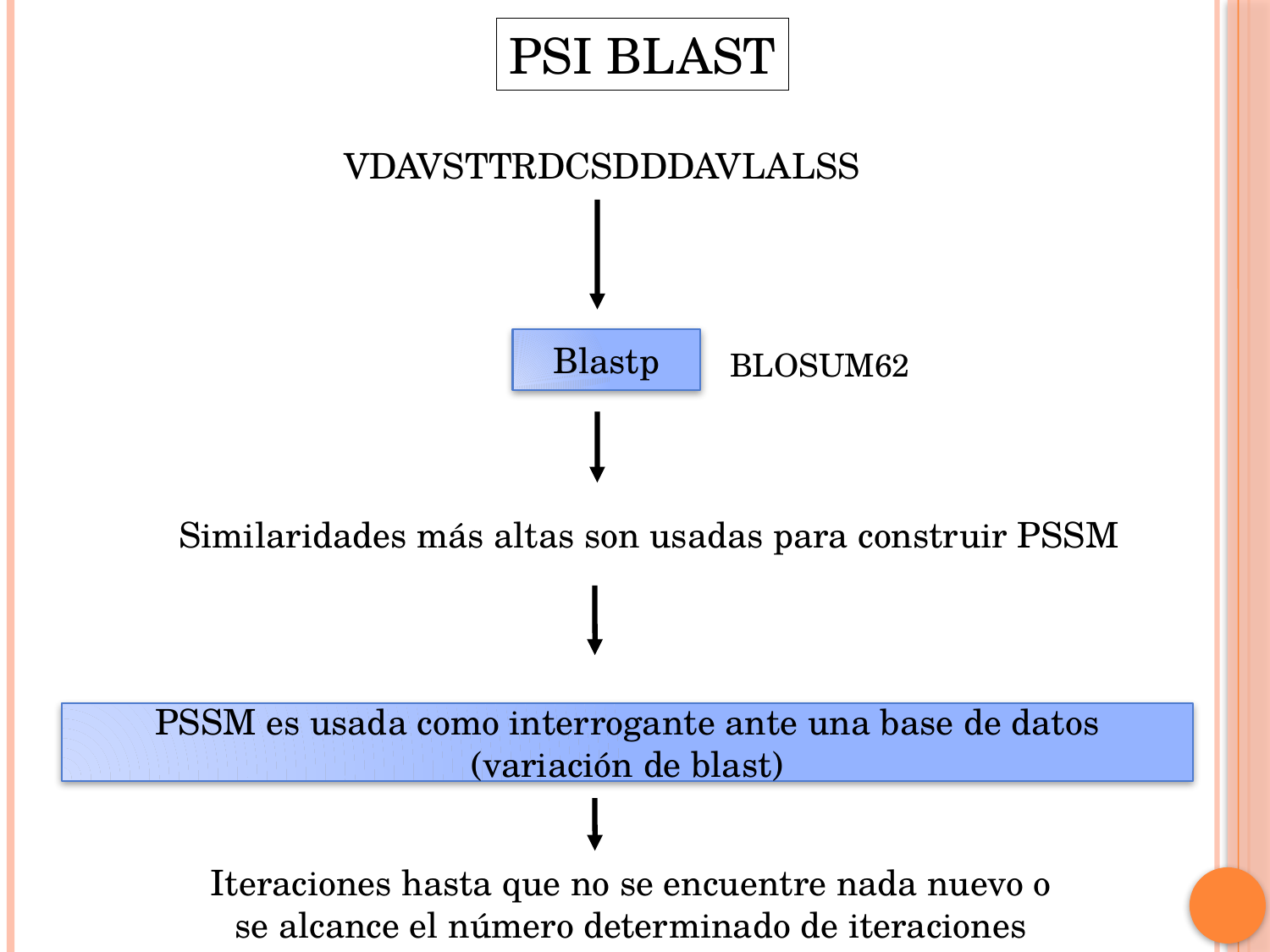

PSI BLAST

VDAVSTTRDCSDDDAVLALSS

Blastp
BLOSUM62

Similaridades más altas son usadas para construir PSSM

PSSM es usada como interrogante ante una base de datos
(variación de blast)

Iteraciones hasta que no se encuentre nada nuevo o se alcance el número determinado de iteraciones